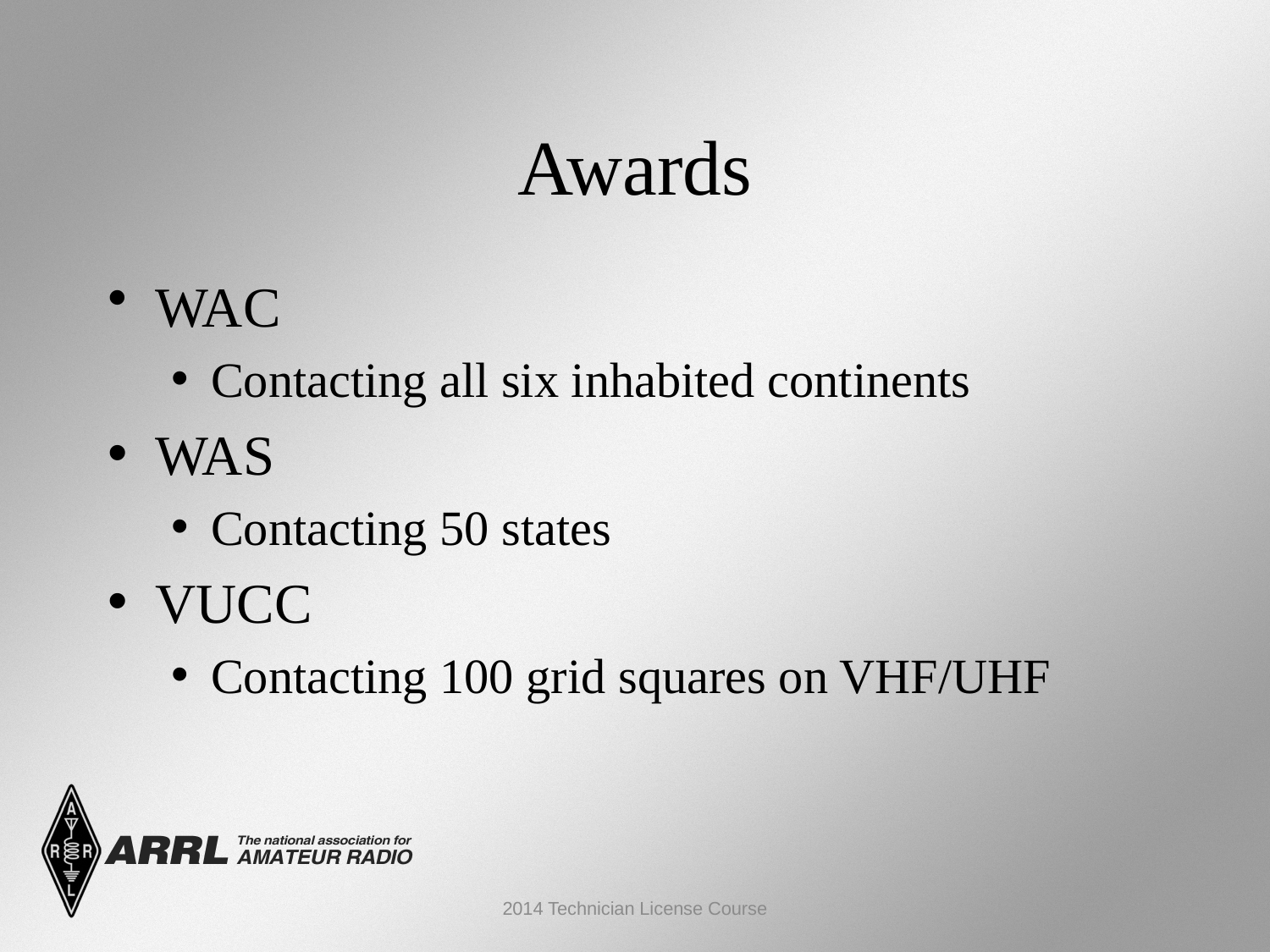

Awards
WAC
Contacting all six inhabited continents
WAS
Contacting 50 states
VUCC
Contacting 100 grid squares on VHF/UHF

2014 Technician License Course